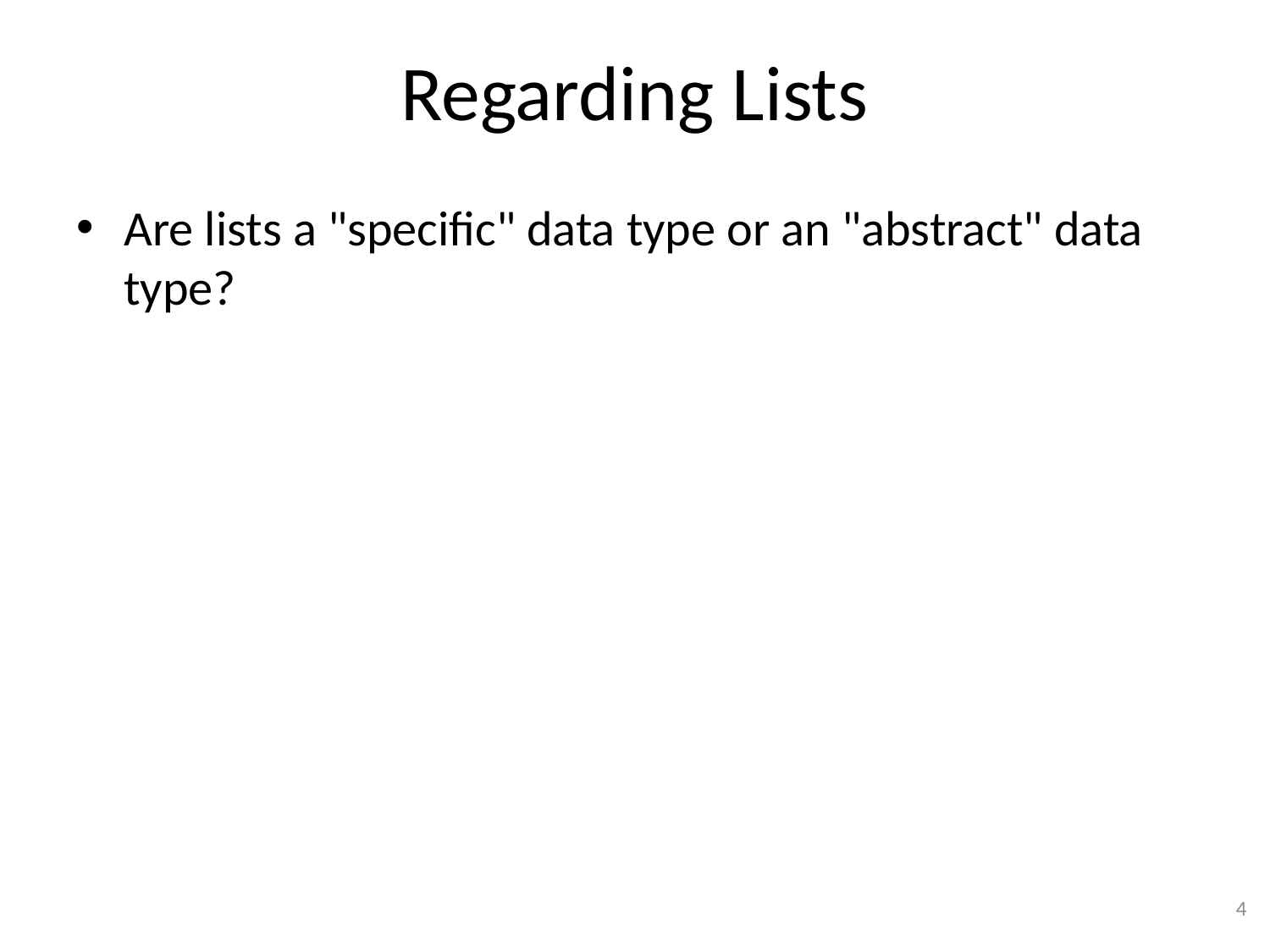

# Regarding Lists
Are lists a "specific" data type or an "abstract" data type?
4